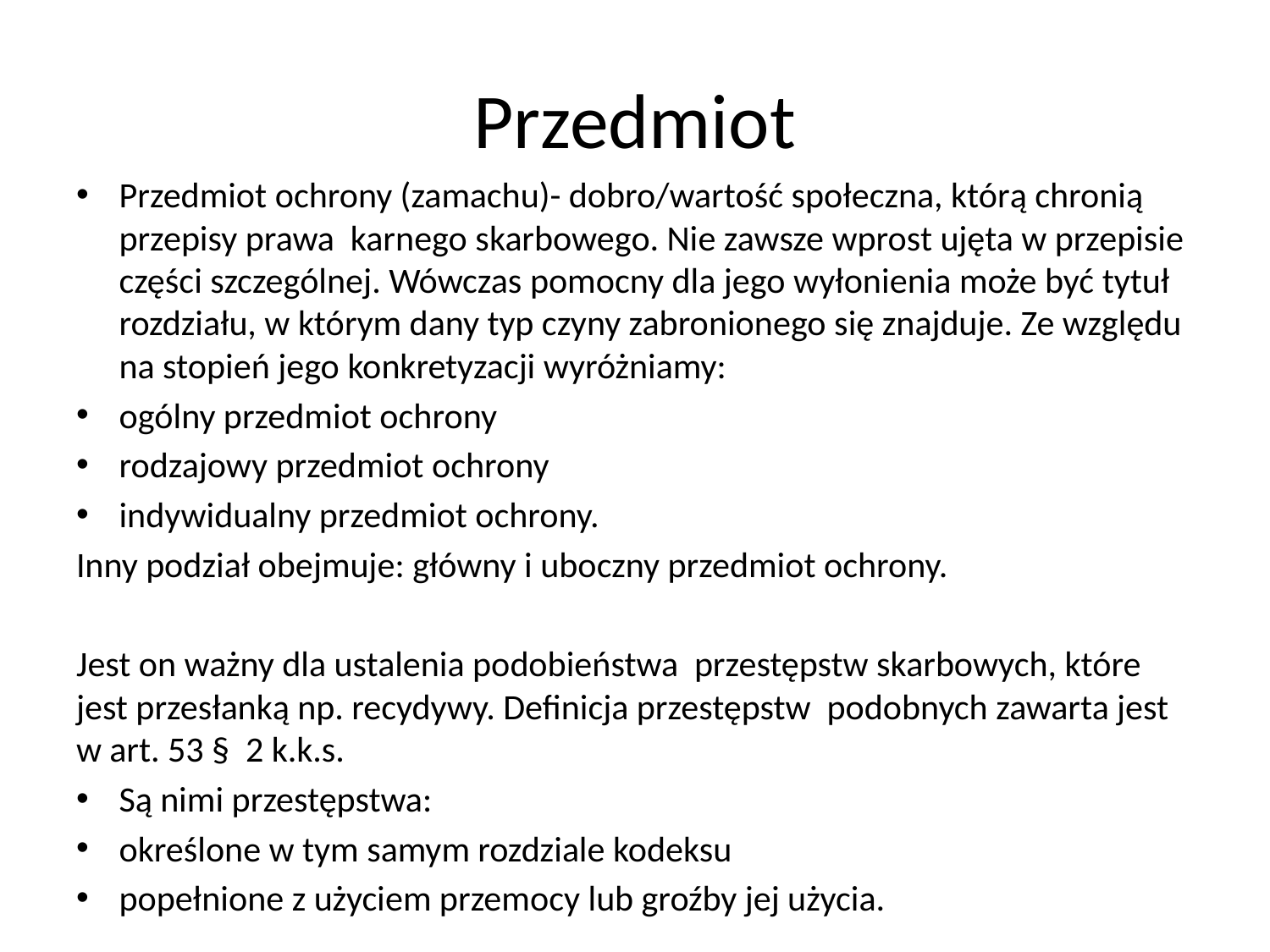

# Przedmiot
Przedmiot ochrony (zamachu)- dobro/wartość społeczna, którą chronią przepisy prawa  karnego skarbowego. Nie zawsze wprost ujęta w przepisie części szczególnej. Wówczas pomocny dla jego wyłonienia może być tytuł rozdziału, w którym dany typ czyny zabronionego się znajduje. Ze względu na stopień jego konkretyzacji wyróżniamy:
ogólny przedmiot ochrony
rodzajowy przedmiot ochrony
indywidualny przedmiot ochrony.
Inny podział obejmuje: główny i uboczny przedmiot ochrony.

Jest on ważny dla ustalenia podobieństwa  przestępstw skarbowych, które jest przesłanką np. recydywy. Definicja przestępstw  podobnych zawarta jest w art. 53 §  2 k.k.s.
Są nimi przestępstwa:
określone w tym samym rozdziale kodeksu
popełnione z użyciem przemocy lub groźby jej użycia.